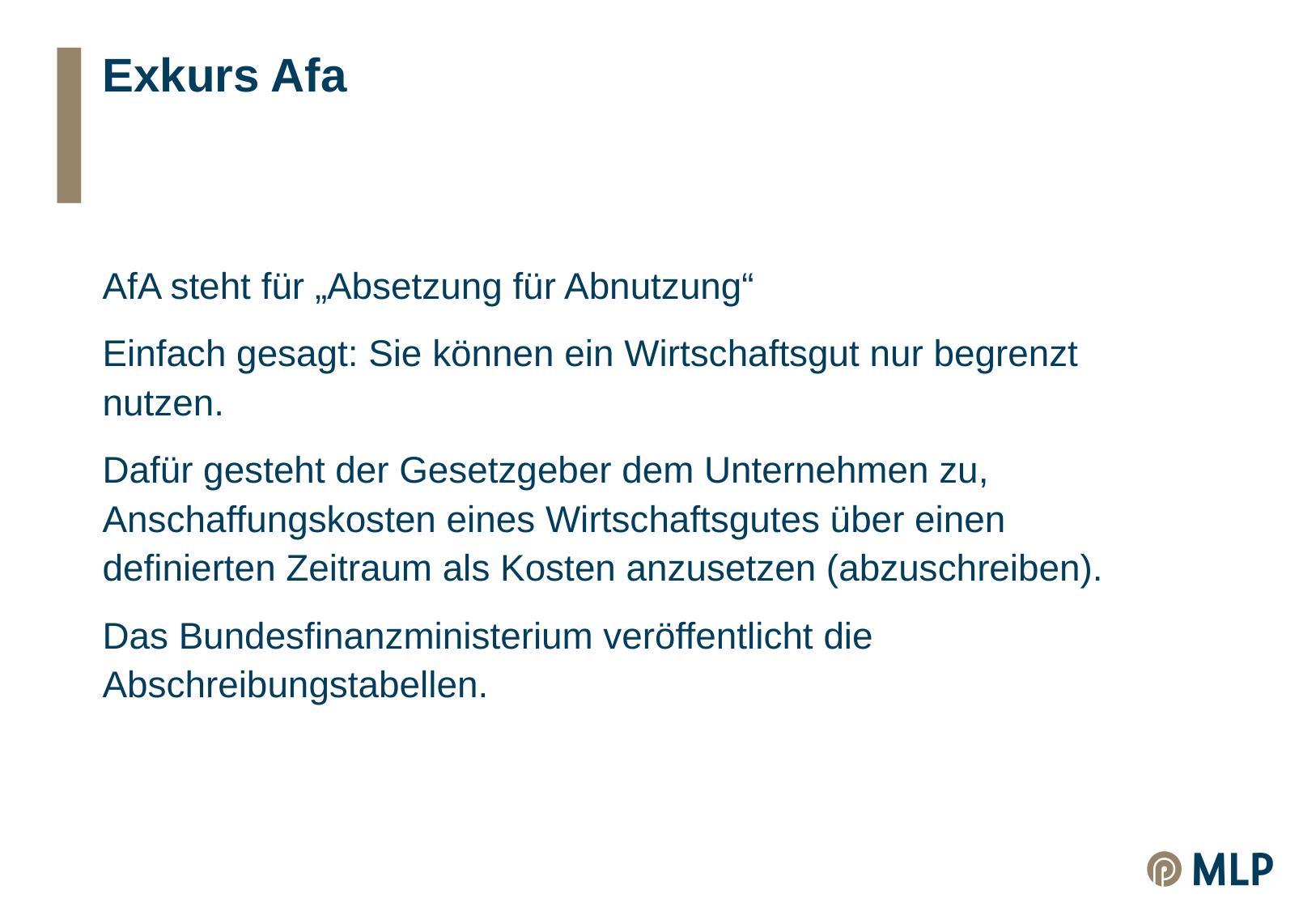

# Exkurs Afa
AfA steht für „Absetzung für Abnutzung“
Einfach gesagt: Sie können ein Wirtschaftsgut nur begrenzt nutzen.
Dafür gesteht der Gesetzgeber dem Unternehmen zu, Anschaffungskosten eines Wirtschaftsgutes über einen definierten Zeitraum als Kosten anzusetzen (abzuschreiben).
Das Bundesfinanzministerium veröffentlicht die Abschreibungstabellen.